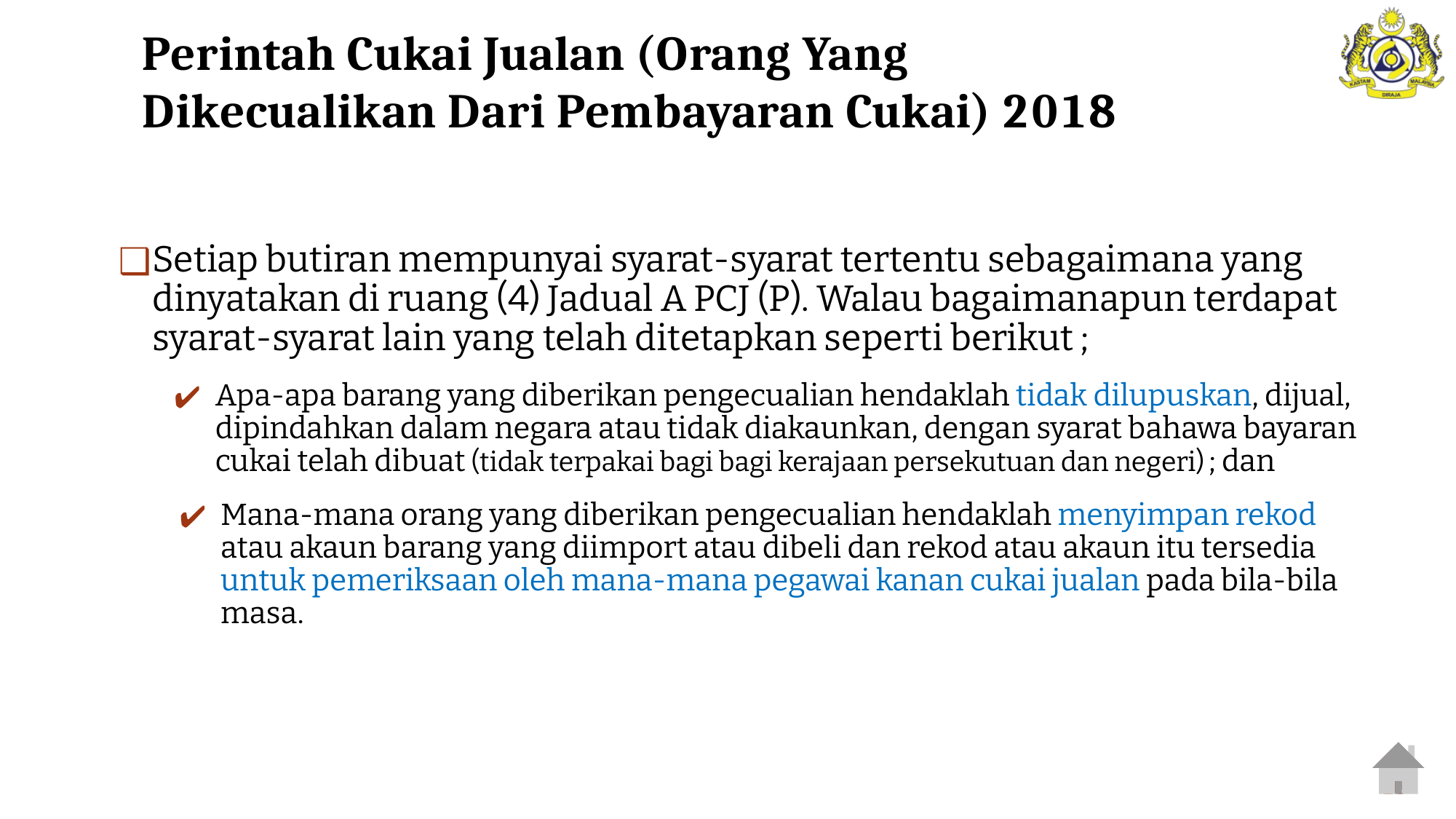

Perintah Cukai Jualan (Orang Yang Dikecualikan Dari Pembayaran Cukai) 2018

Setiap butiran mempunyai syarat-syarat tertentu sebagaimana yang dinyatakan di ruang (4) Jadual A PCJ (P). Walau bagaimanapun terdapat syarat-syarat lain yang telah ditetapkan seperti berikut ;
Apa-apa barang yang diberikan pengecualian hendaklah tidak dilupuskan, dijual, dipindahkan dalam negara atau tidak diakaunkan, dengan syarat bahawa bayaran cukai telah dibuat (tidak terpakai bagi bagi kerajaan persekutuan dan negeri) ; dan
Mana-mana orang yang diberikan pengecualian hendaklah menyimpan rekod atau akaun barang yang diimport atau dibeli dan rekod atau akaun itu tersedia untuk pemeriksaan oleh mana-mana pegawai kanan cukai jualan pada bila-bila masa.